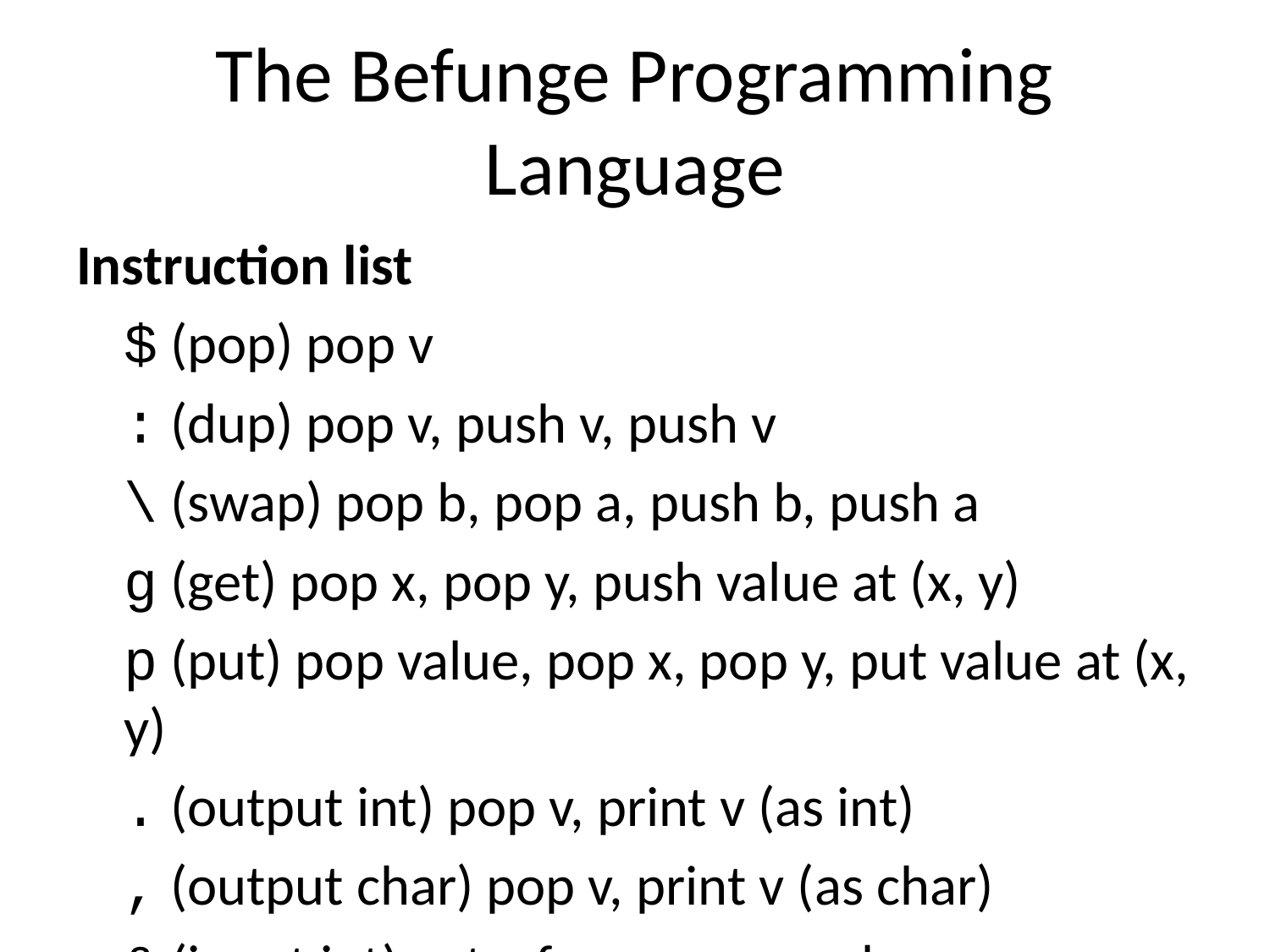

# The Befunge Programming Language
Instruction list
$ (pop) pop v
: (dup) pop v, push v, push v
\ (swap) pop b, pop a, push b, push a
g (get) pop x, pop y, push value at (x, y)
p (put) pop value, pop x, pop y, put value at (x, y)
. (output int) pop v, print v (as int)
, (output char) pop v, print v (as char)
& (input int) get v from user, push v
~ (input char) get v from user, push v
@ (end) terminates program